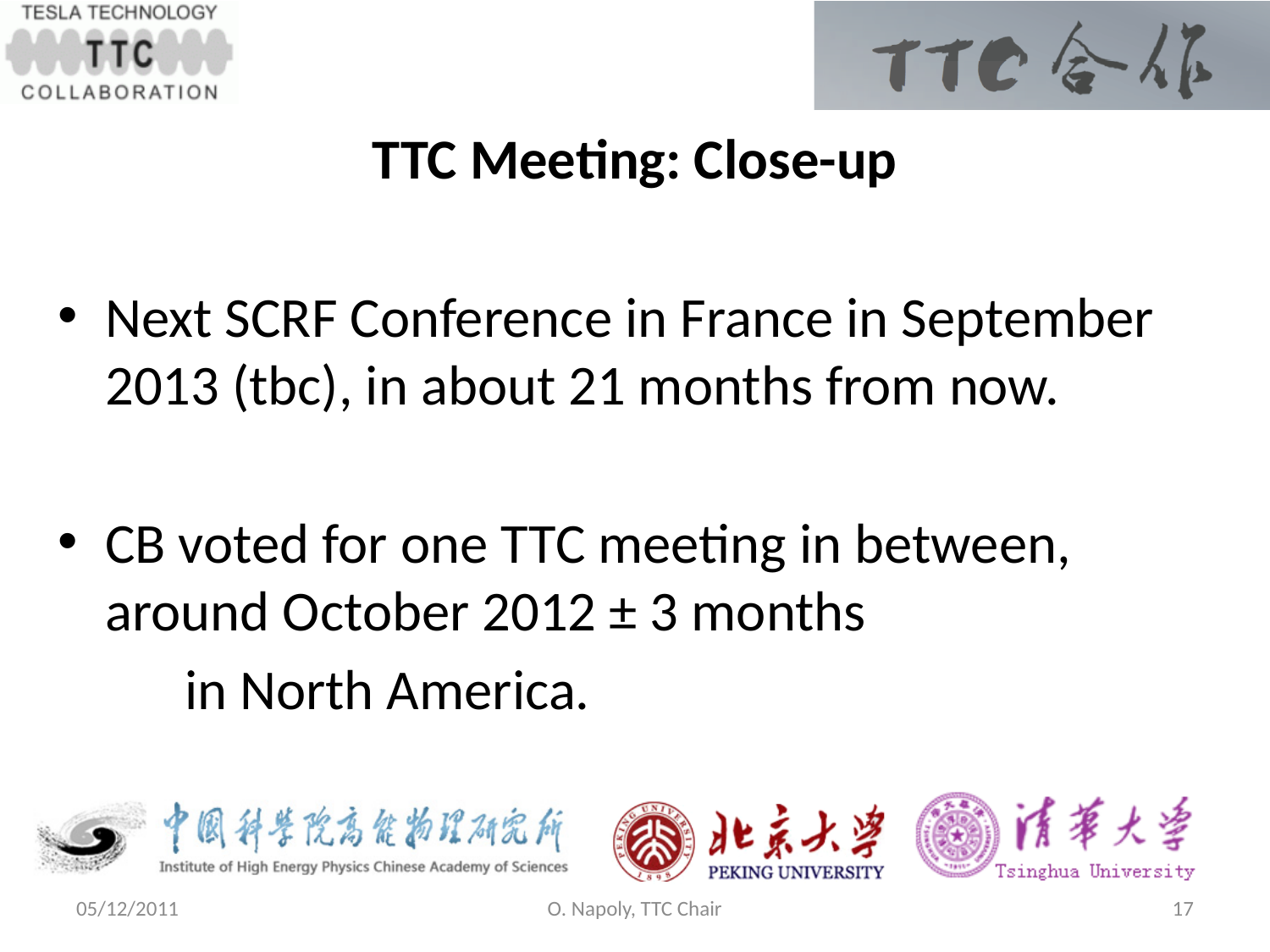

TTC Meeting: Close-up

Next SCRF Conference in France in September 2013 (tbc), in about 21 months from now.

CB voted for one TTC meeting in between, around October 2012 ± 3 months
	in North America.
05/12/2011
O. Napoly, TTC Chair
17